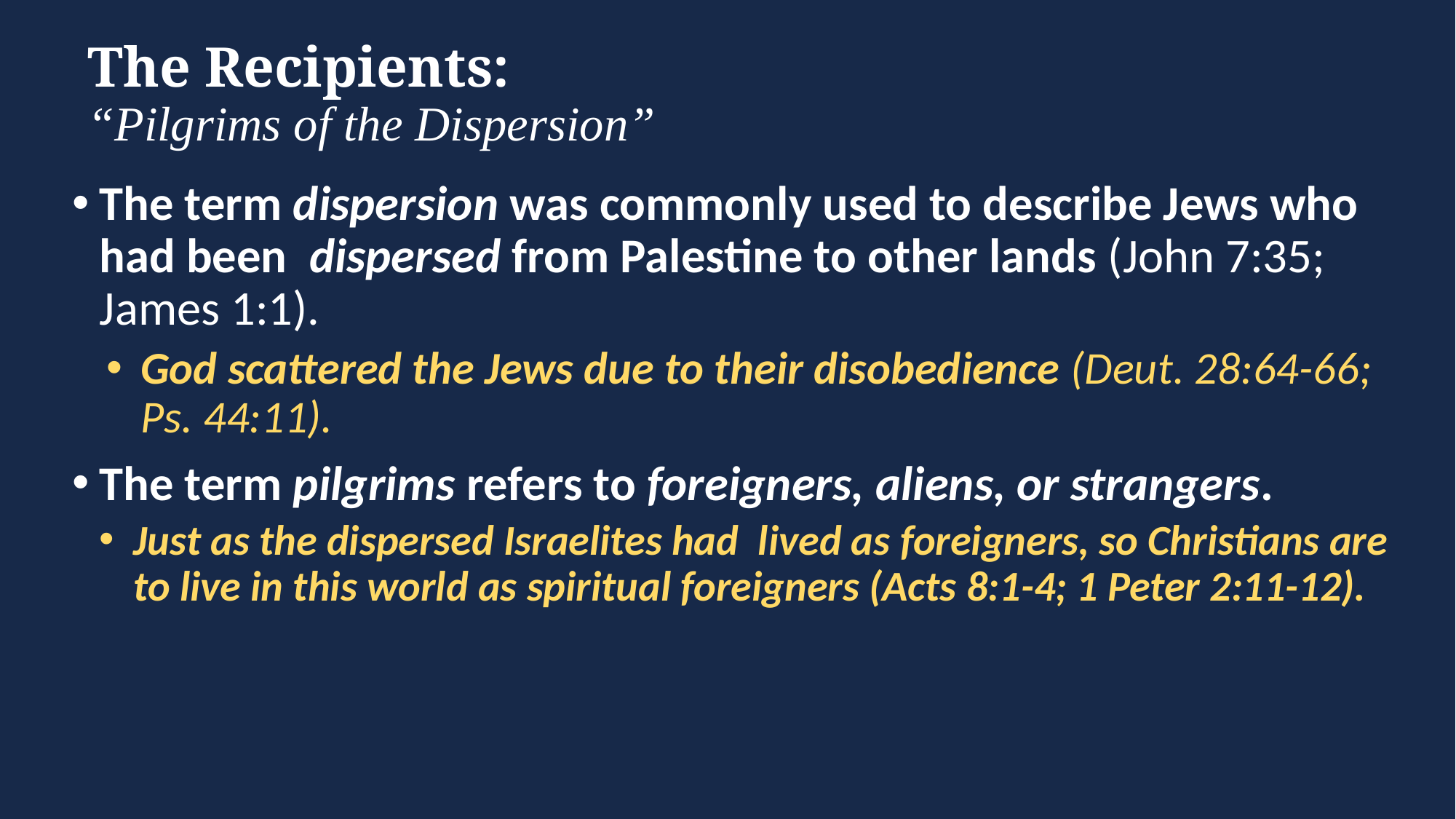

# The Recipients: “Pilgrims of the Dispersion”
The term dispersion was commonly used to describe Jews who had been  dispersed from Palestine to other lands (John 7:35; James 1:1).
God scattered the Jews due to their disobedience (Deut. 28:64-66; Ps. 44:11).
The term pilgrims refers to foreigners, aliens, or strangers.
Just as the dispersed Israelites had  lived as foreigners, so Christians are to live in this world as spiritual foreigners (Acts 8:1-4; 1 Peter 2:11-12).